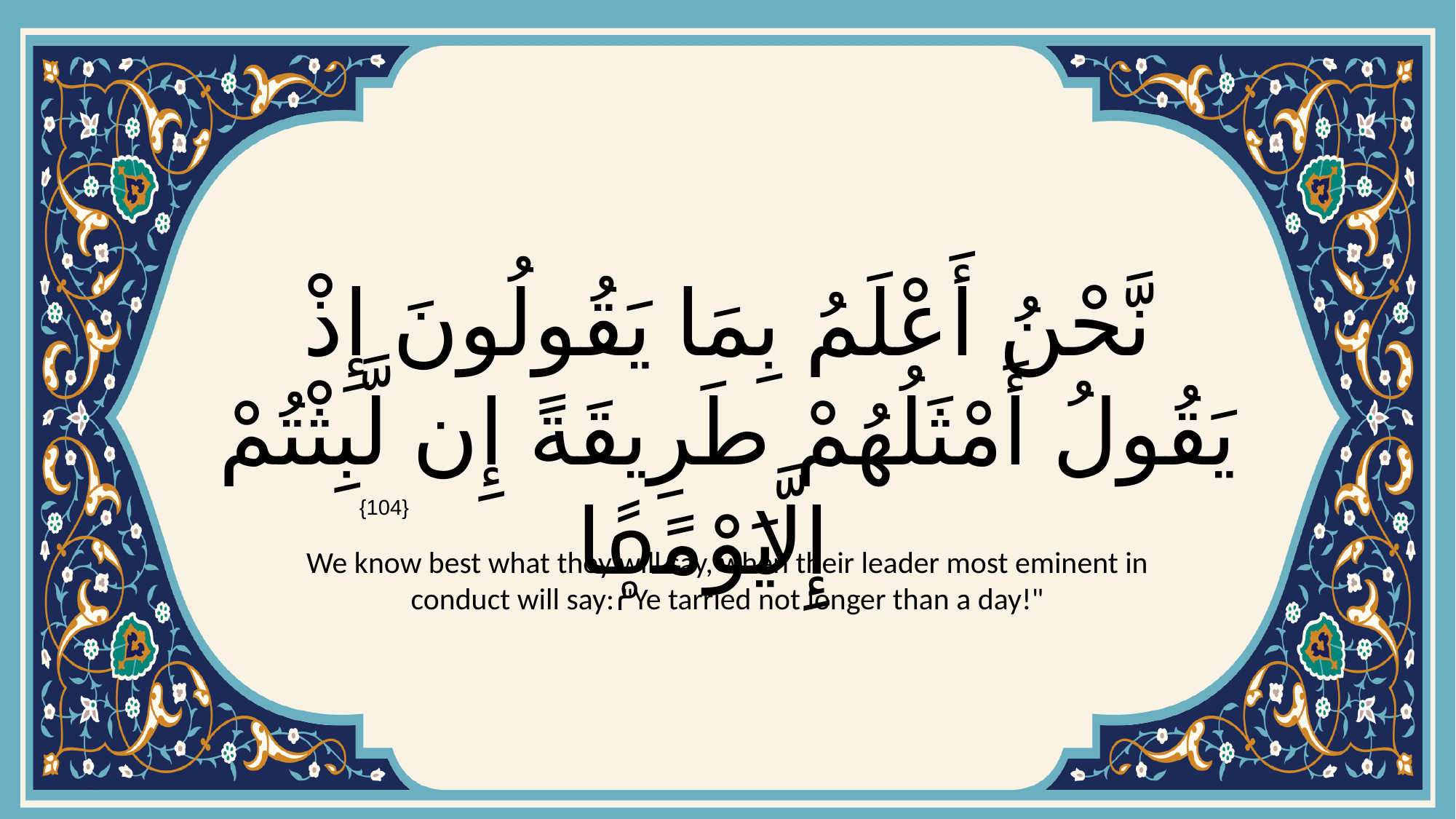

# نَّحْنُ أَعْلَمُ بِمَا يَقُولُونَ إِذْ يَقُولُ أَمْثَلُهُمْ طَرِيقَةً إِن لَّبِثْتُمْ إِلَّا يَوْمًۭا
{104}
We know best what they will say, when their leader most eminent in conduct will say: "Ye tarried not longer than a day!"